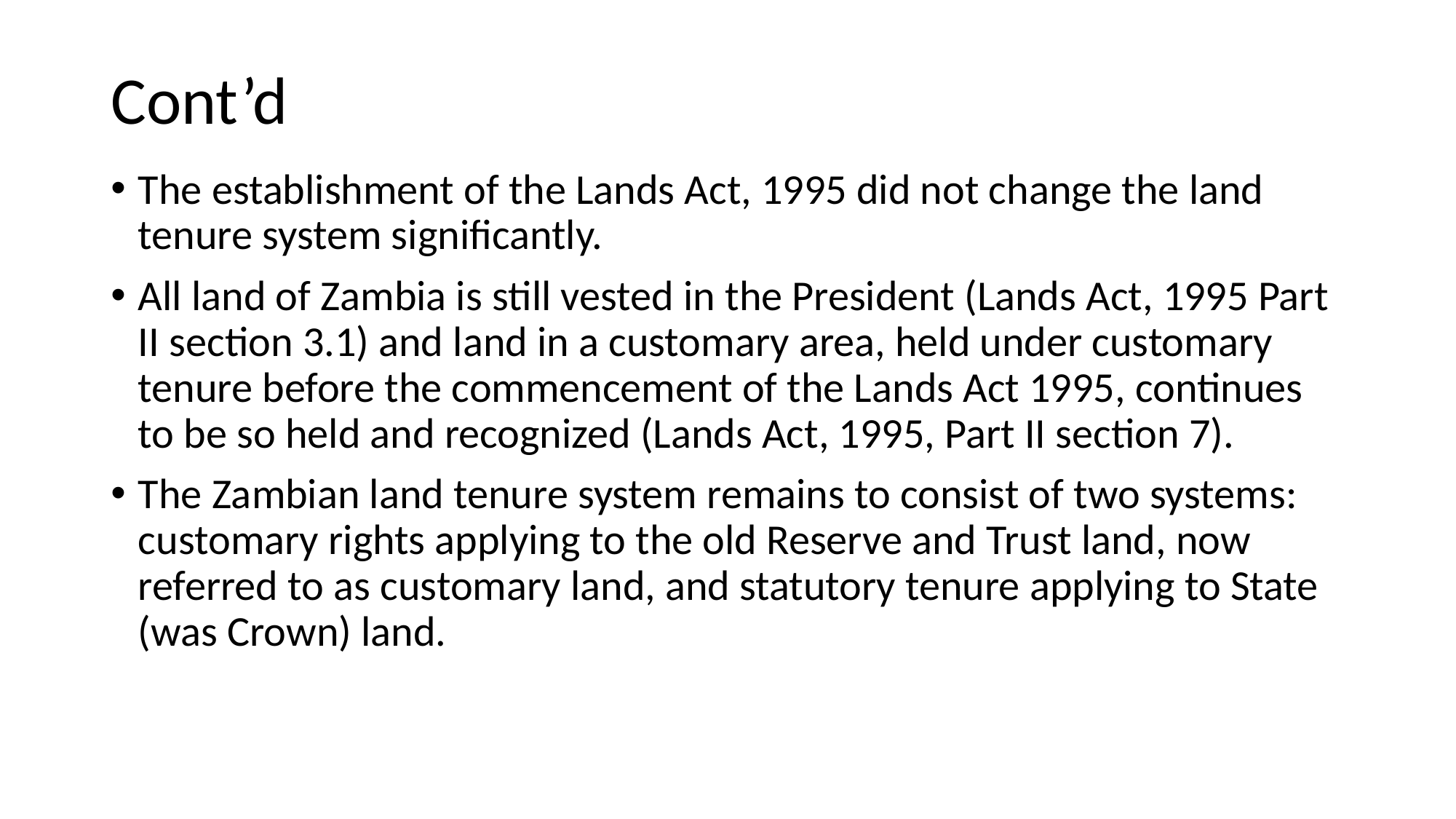

# Cont’d
The establishment of the Lands Act, 1995 did not change the land tenure system significantly.
All land of Zambia is still vested in the President (Lands Act, 1995 Part II section 3.1) and land in a customary area, held under customary tenure before the commencement of the Lands Act 1995, continues to be so held and recognized (Lands Act, 1995, Part II section 7).
The Zambian land tenure system remains to consist of two systems: customary rights applying to the old Reserve and Trust land, now referred to as customary land, and statutory tenure applying to State (was Crown) land.